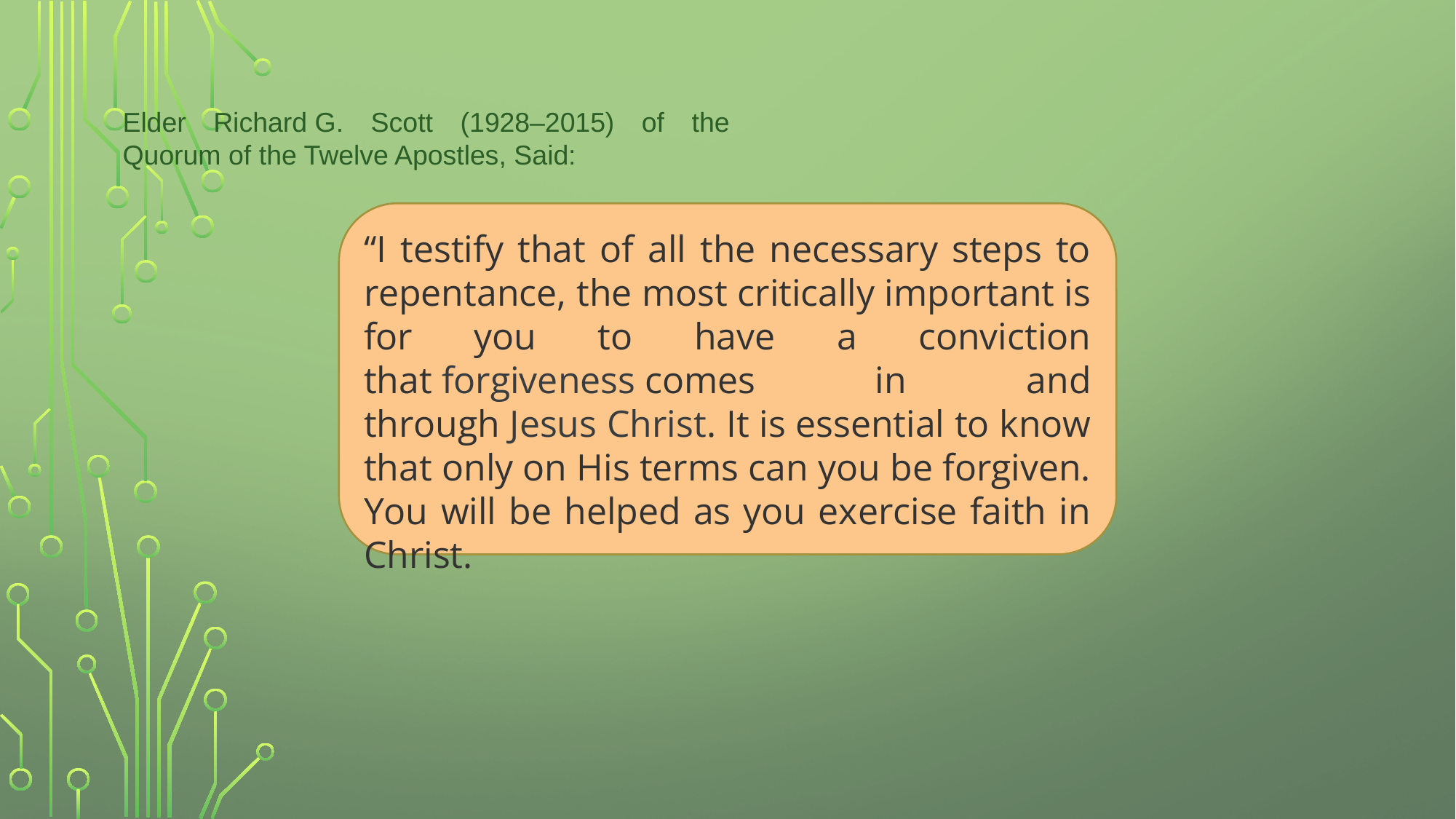

Elder Richard G. Scott (1928–2015) of the Quorum of the Twelve Apostles, Said:

“I testify that of all the necessary steps to repentance, the most critically important is for you to have a conviction that forgiveness comes in and through Jesus Christ. It is essential to know that only on His terms can you be forgiven. You will be helped as you exercise faith in Christ.